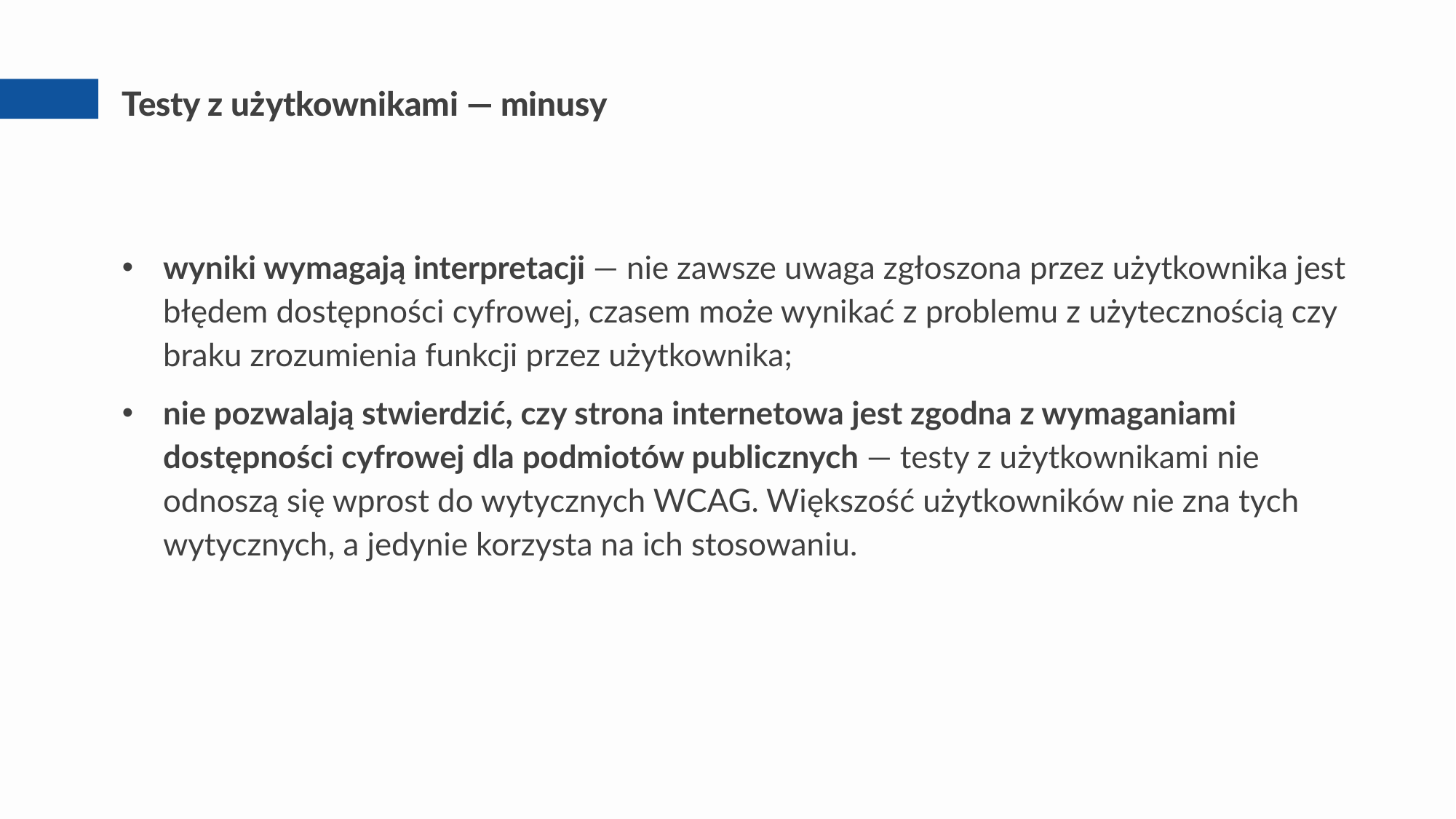

# Testy z użytkownikami — minusy
wyniki wymagają interpretacji — nie zawsze uwaga zgłoszona przez użytkownika jest błędem dostępności cyfrowej, czasem może wynikać z problemu z użytecznością czy braku zrozumienia funkcji przez użytkownika;
nie pozwalają stwierdzić, czy strona internetowa jest zgodna z wymaganiami dostępności cyfrowej dla podmiotów publicznych — testy z użytkownikami nie odnoszą się wprost do wytycznych WCAG. Większość użytkowników nie zna tych wytycznych, a jedynie korzysta na ich stosowaniu.